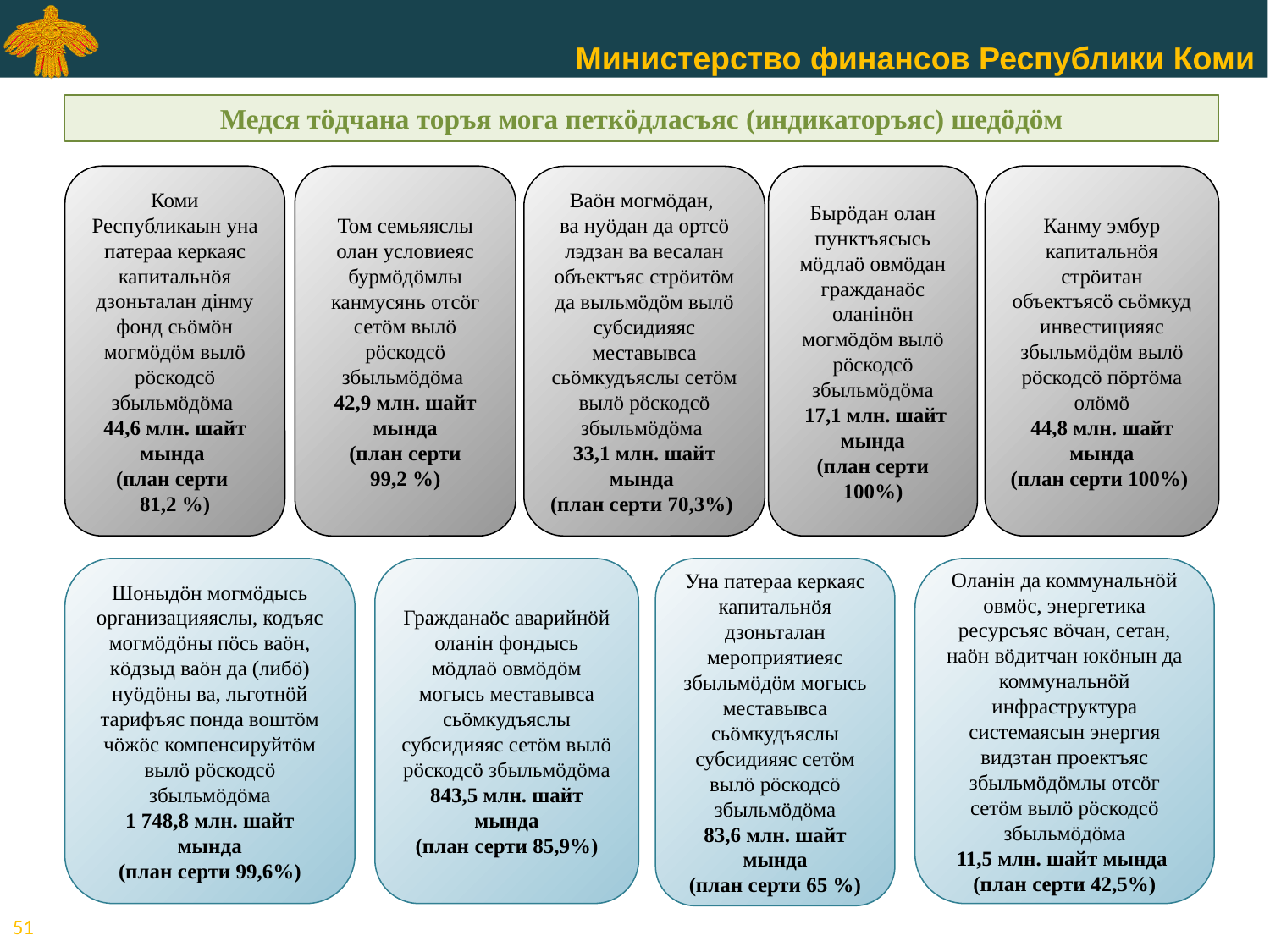

Медся тӧдчана торъя мога петкӧдласъяс (индикаторъяс) шедӧдӧм
Том семьяяслы олан условиеяс бурмӧдӧмлы канмусянь отсӧг сетӧм вылӧ рӧскодсӧ збыльмӧдӧма
42,9 млн. шайт мында
(план серти
99,2 %)
Коми Республикаын уна патераа керкаяс капитальнӧя дзоньталан дiнму фонд сьӧмӧн могмӧдӧм вылӧ рӧскодсӧ збыльмӧдӧма
44,6 млн. шайт мында
(план серти
81,2 %)
Бырӧдан олан пунктъясысь мӧдлаӧ овмӧдан гражданаӧс оланiнӧн могмӧдӧм вылӧ рӧскодсӧ збыльмӧдӧма
 17,1 млн. шайт мында
(план серти 100%)
Канму эмбур капитальнӧя стрӧитан объектъясӧ сьӧмкуд инвестицияяс збыльмӧдӧм вылӧ рӧскодсӧ пӧртӧма олӧмӧ
44,8 млн. шайт мында
(план серти 100%)
Ваӧн могмӧдан,
ва нуӧдан да ортсӧ лэдзан ва весалан объектъяс стрӧитӧм да выльмӧдӧм вылӧ субсидияяс меставывса сьӧмкудъяслы сетӧм вылӧ рӧскодсӧ збыльмӧдӧма
33,1 млн. шайт мында
(план серти 70,3%)
Шоныдӧн могмӧдысь организацияяслы, кодъяс могмӧдӧны пӧсь ваӧн, кӧдзыд ваӧн да (либӧ) нуӧдӧны ва, льготнӧй тарифъяс понда воштӧм чӧжӧс компенсируйтӧм вылӧ рӧскодсӧ збыльмӧдӧма
1 748,8 млн. шайт мында
(план серти 99,6%)
Гражданаӧс аварийнӧй оланiн фондысь мӧдлаӧ овмӧдӧм могысь меставывса сьӧмкудъяслы субсидияяс сетӧм вылӧ рӧскодсӧ збыльмӧдӧма 843,5 млн. шайт мында
(план серти 85,9%)
Уна патераа керкаяс капитальнӧя дзоньталан мероприятиеяс збыльмӧдӧм могысь меставывса сьӧмкудъяслы субсидияяс сетӧм вылӧ рӧскодсӧ збыльмӧдӧма
83,6 млн. шайт мында
(план серти 65 %)
Оланiн да коммунальнӧй овмӧс, энергетика ресурсъяс вӧчан, сетан, наӧн вӧдитчан юкӧнын да коммунальнӧй инфраструктура системаясын энергия видзтан проектъяс збыльмӧдӧмлы отсӧг сетӧм вылӧ рӧскодсӧ збыльмӧдӧма
11,5 млн. шайт мында
(план серти 42,5%)
51